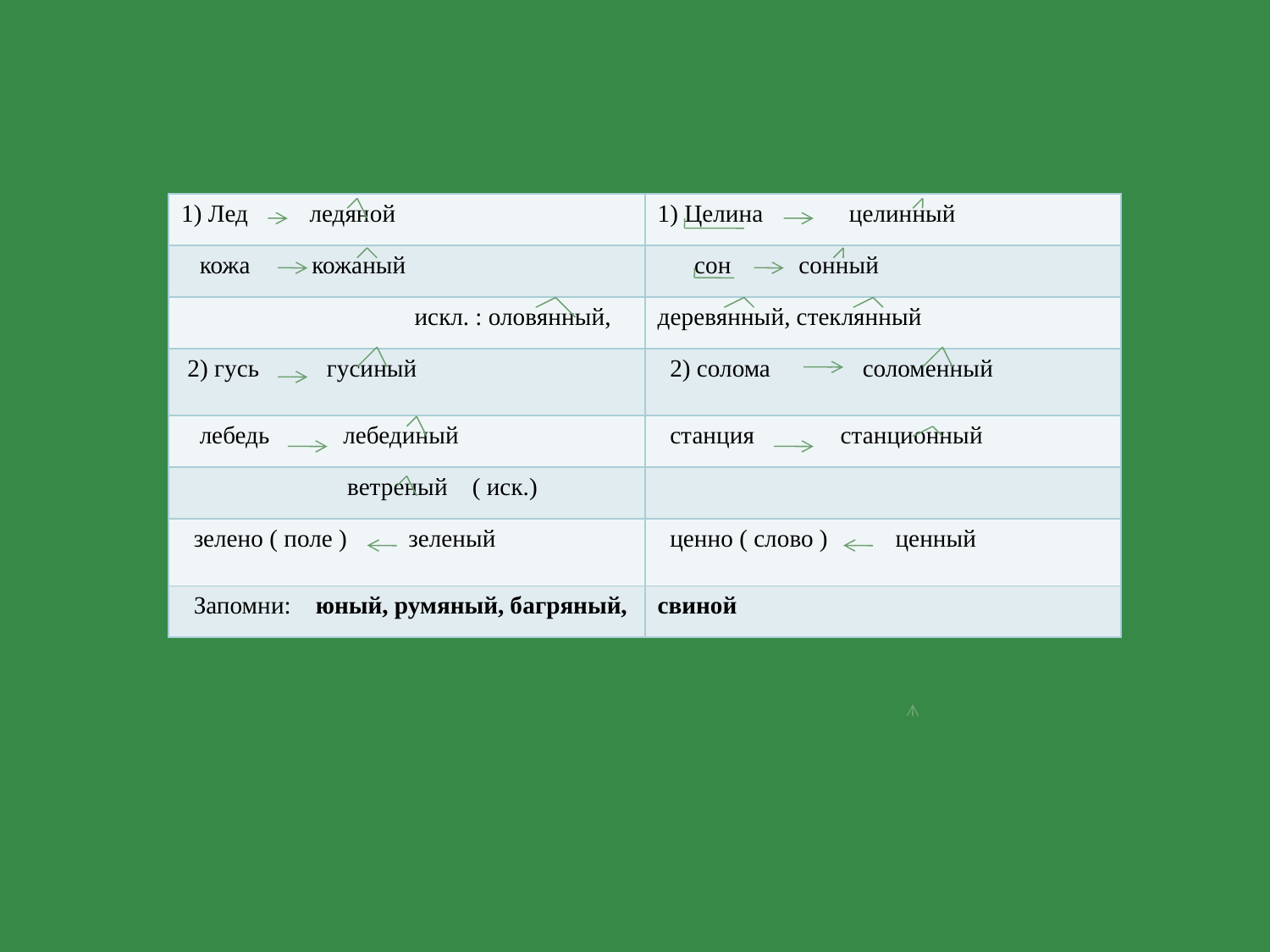

| 1) Лед ледяной | 1) Целина целинный |
| --- | --- |
| кожа кожаный | сон сонный |
| искл. : оловянный, | деревянный, стеклянный |
| 2) гусь гусиный | 2) солома соломенный |
| лебедь лебединый | станция станционный |
| ветреный ( иск.) |  |
| зелено ( поле ) зеленый | ценно ( слово ) ценный |
| Запомни: юный, румяный, багряный, | свиной |